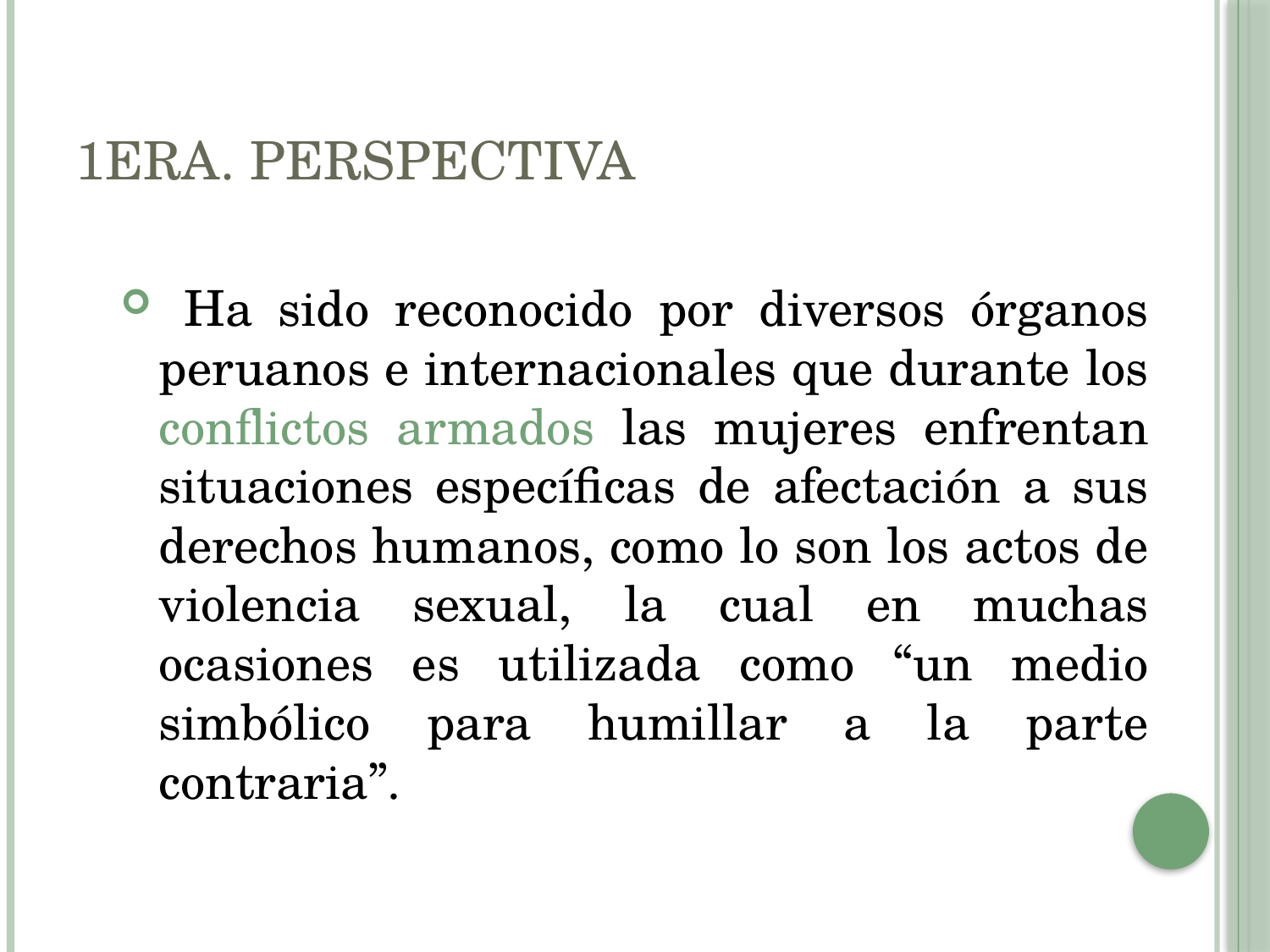

# 1era. perspectiva
 Ha sido reconocido por diversos órganos peruanos e internacionales que durante los conflictos armados las mujeres enfrentan situaciones específicas de afectación a sus derechos humanos, como lo son los actos de violencia sexual, la cual en muchas ocasiones es utilizada como “un medio simbólico para humillar a la parte contraria”.